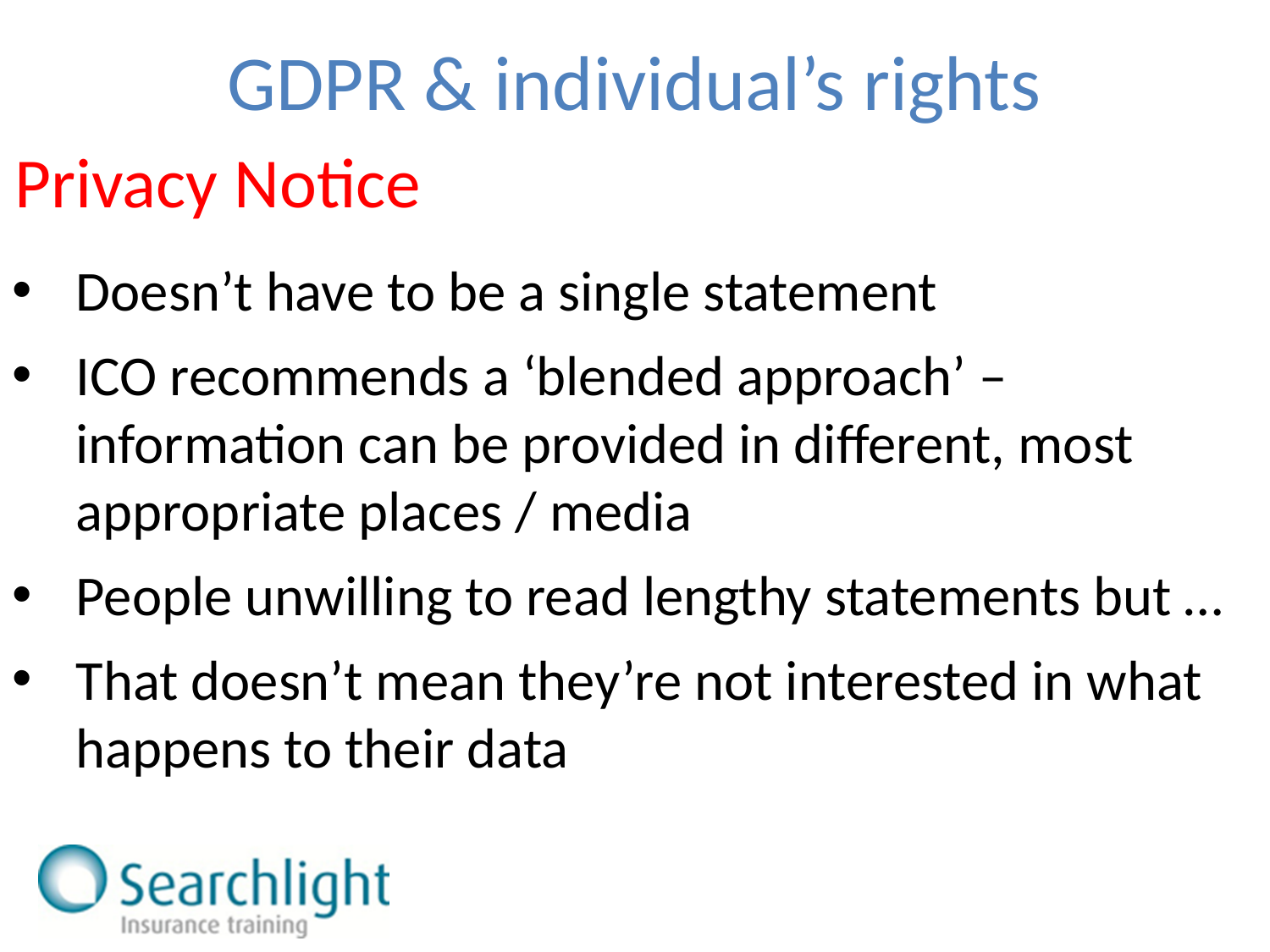

GDPR & individual’s rights
Privacy Notice

Doesn’t have to be a single statement

ICO recommends a ‘blended approach’ – information can be provided in different, most appropriate places / media

People unwilling to read lengthy statements but …

That doesn’t mean they’re not interested in what happens to their data